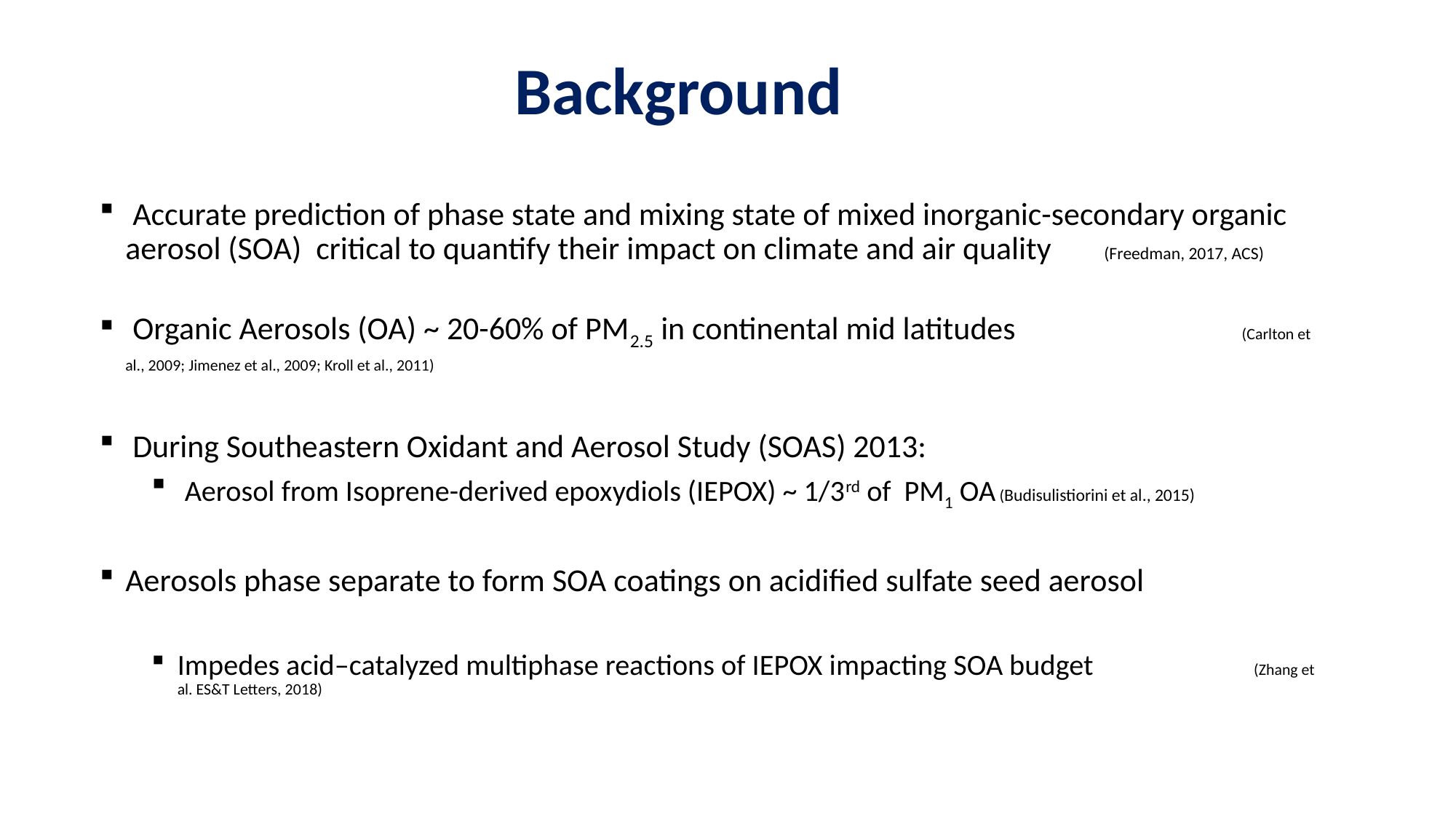

# Background
 Accurate prediction of phase state and mixing state of mixed inorganic-secondary organic aerosol (SOA)  critical to quantify their impact on climate and air quality       (Freedman, 2017, ACS)

 Organic Aerosols (OA) ~ 20-60% of PM2.5 in continental mid latitudes                               (Carlton et al., 2009; Jimenez et al., 2009; Kroll et al., 2011)
 During Southeastern Oxidant and Aerosol Study (SOAS) 2013:
 Aerosol from Isoprene-derived epoxydiols (IEPOX) ~ 1/3rd of  PM1 OA (Budisulistiorini et al., 2015)

Aerosols phase separate to form SOA coatings on acidified sulfate seed aerosol

Impedes acid–catalyzed multiphase reactions of IEPOX impacting SOA budget                                            (Zhang et al. ES&T Letters, 2018)
2